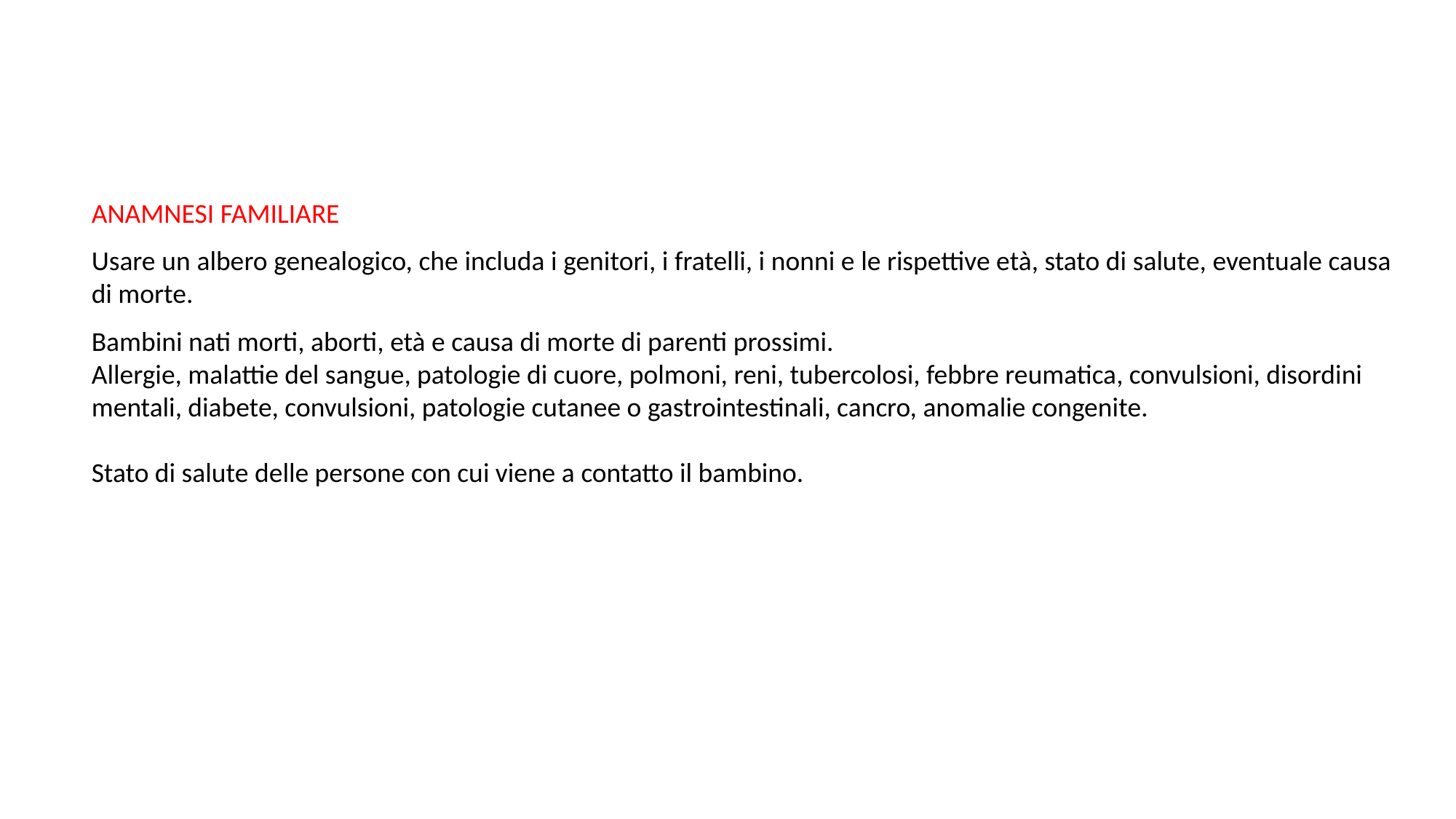

ANAMNESI FAMILIARE
Usare un albero genealogico, che includa i genitori, i fratelli, i nonni e le rispettive età, stato di salute, eventuale causa di morte.
Bambini nati morti, aborti, età e causa di morte di parenti prossimi.
Allergie, malattie del sangue, patologie di cuore, polmoni, reni, tubercolosi, febbre reumatica, convulsioni, disordini mentali, diabete, convulsioni, patologie cutanee o gastrointestinali, cancro, anomalie congenite.

Stato di salute delle persone con cui viene a contatto il bambino.